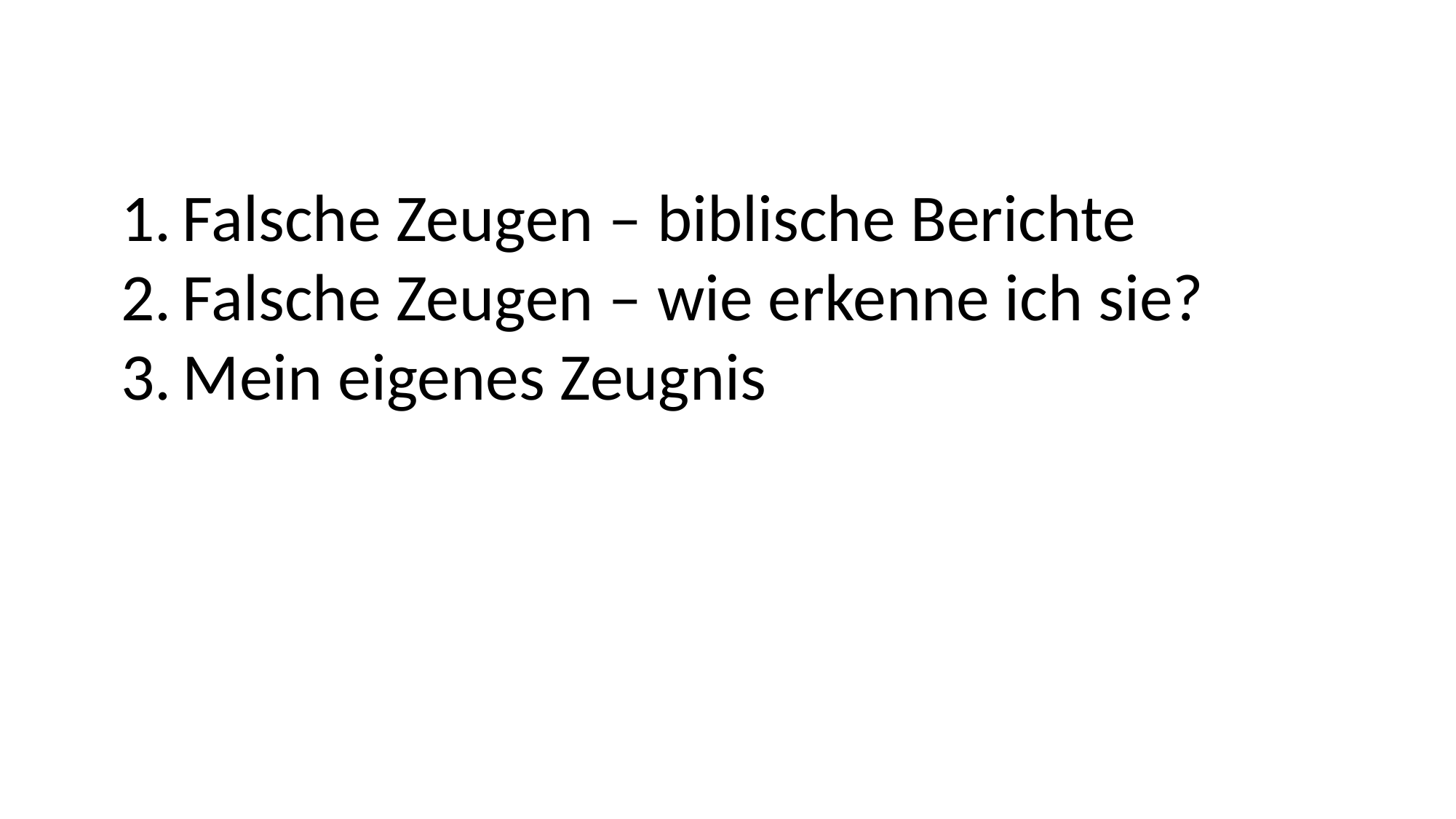

#
Falsche Zeugen – biblische Berichte
Falsche Zeugen – wie erkenne ich sie?
Mein eigenes Zeugnis